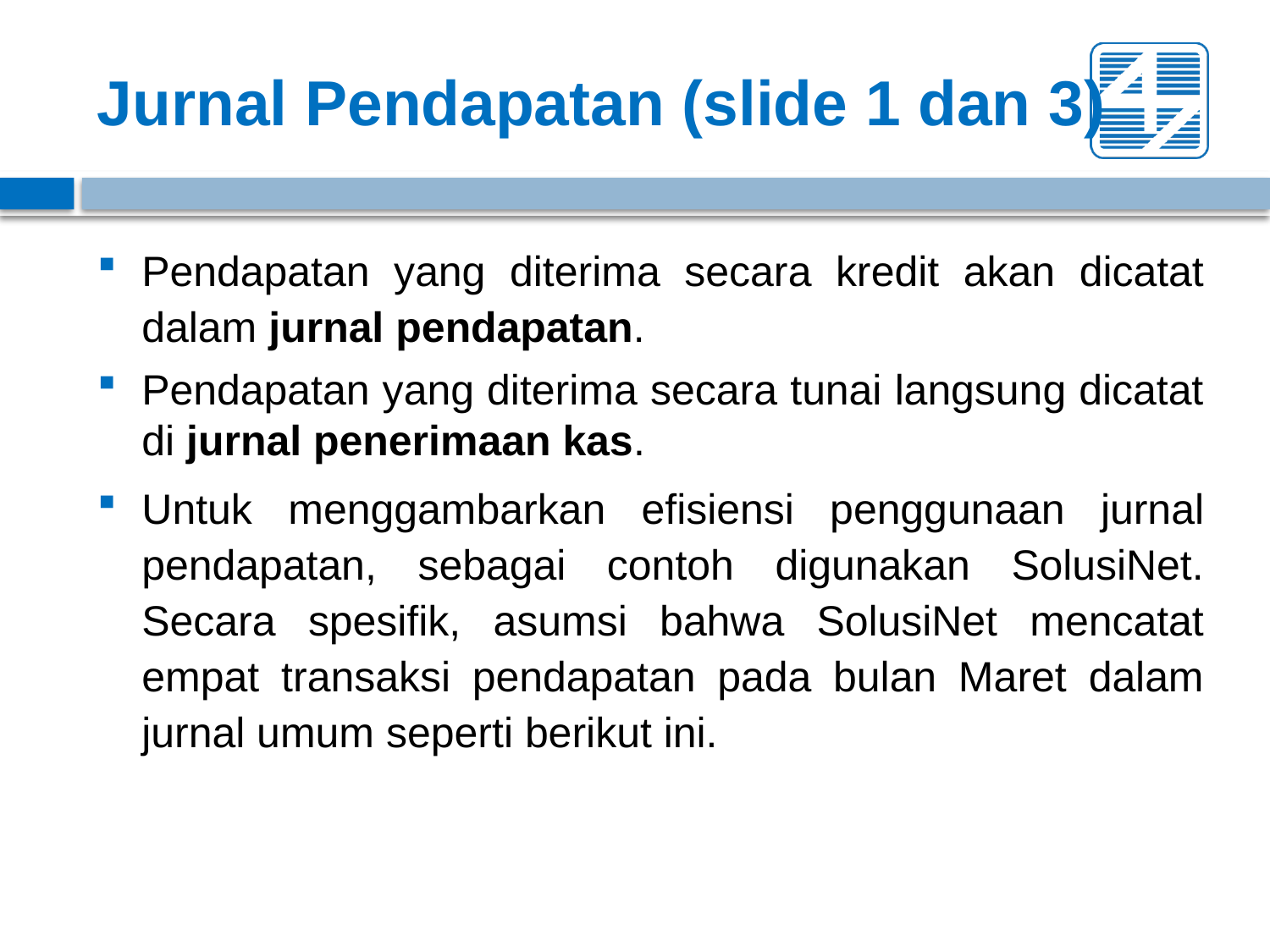

# Jurnal Pendapatan (slide 1 dan 3)
Pendapatan yang diterima secara kredit akan dicatat dalam jurnal pendapatan.
Pendapatan yang diterima secara tunai langsung dicatat di jurnal penerimaan kas.
Untuk menggambarkan efisiensi penggunaan jurnal pendapatan, sebagai contoh digunakan SolusiNet. Secara spesifik, asumsi bahwa SolusiNet mencatat empat transaksi pendapatan pada bulan Maret dalam jurnal umum seperti berikut ini.